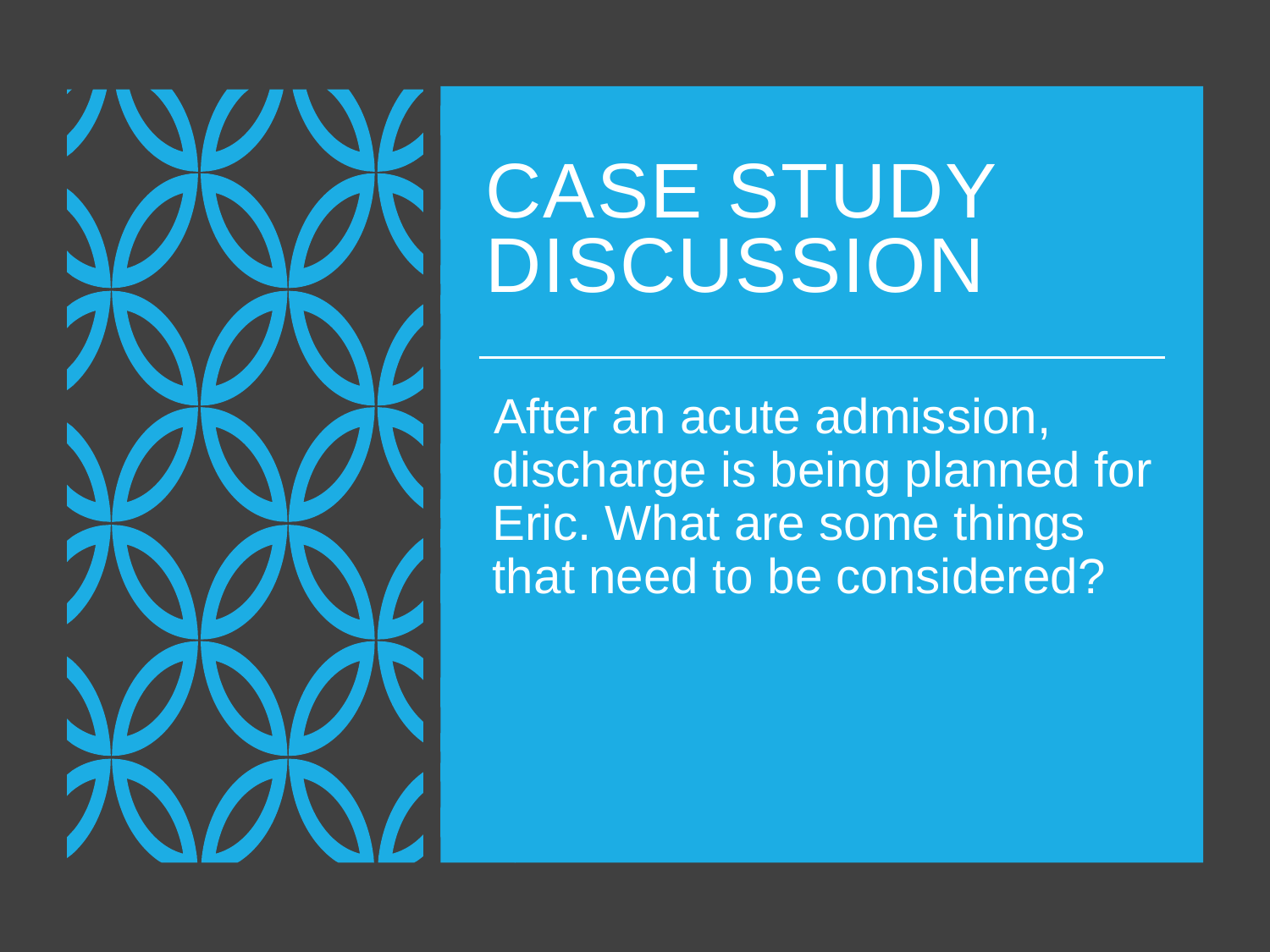

# Case Study Discussion

After an acute admission, discharge is being planned for Eric. What are some things that need to be considered?